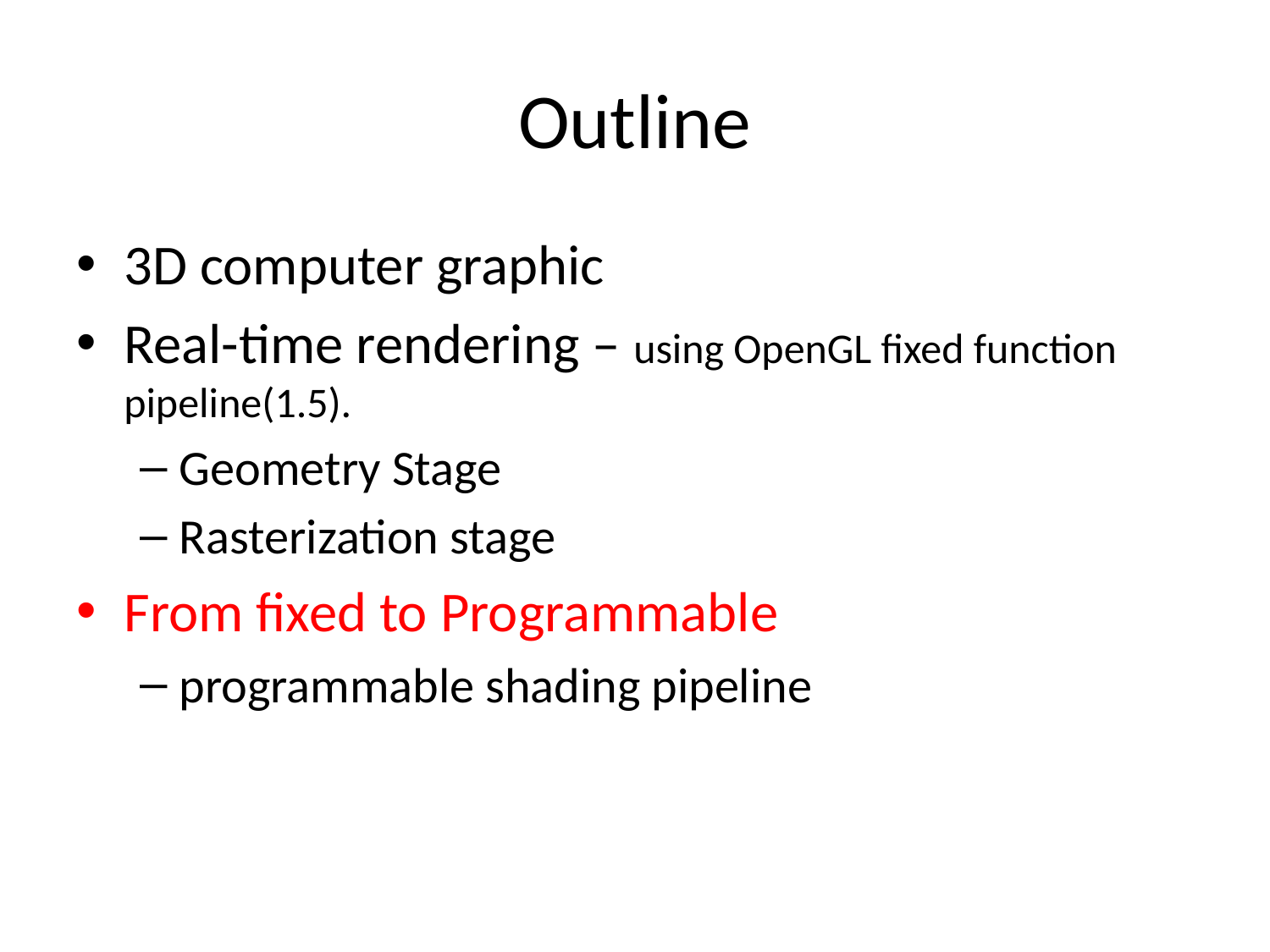

# Outline
3D computer graphic
Real-time rendering – using OpenGL fixed function pipeline(1.5).
Geometry Stage
Rasterization stage
From fixed to Programmable
programmable shading pipeline